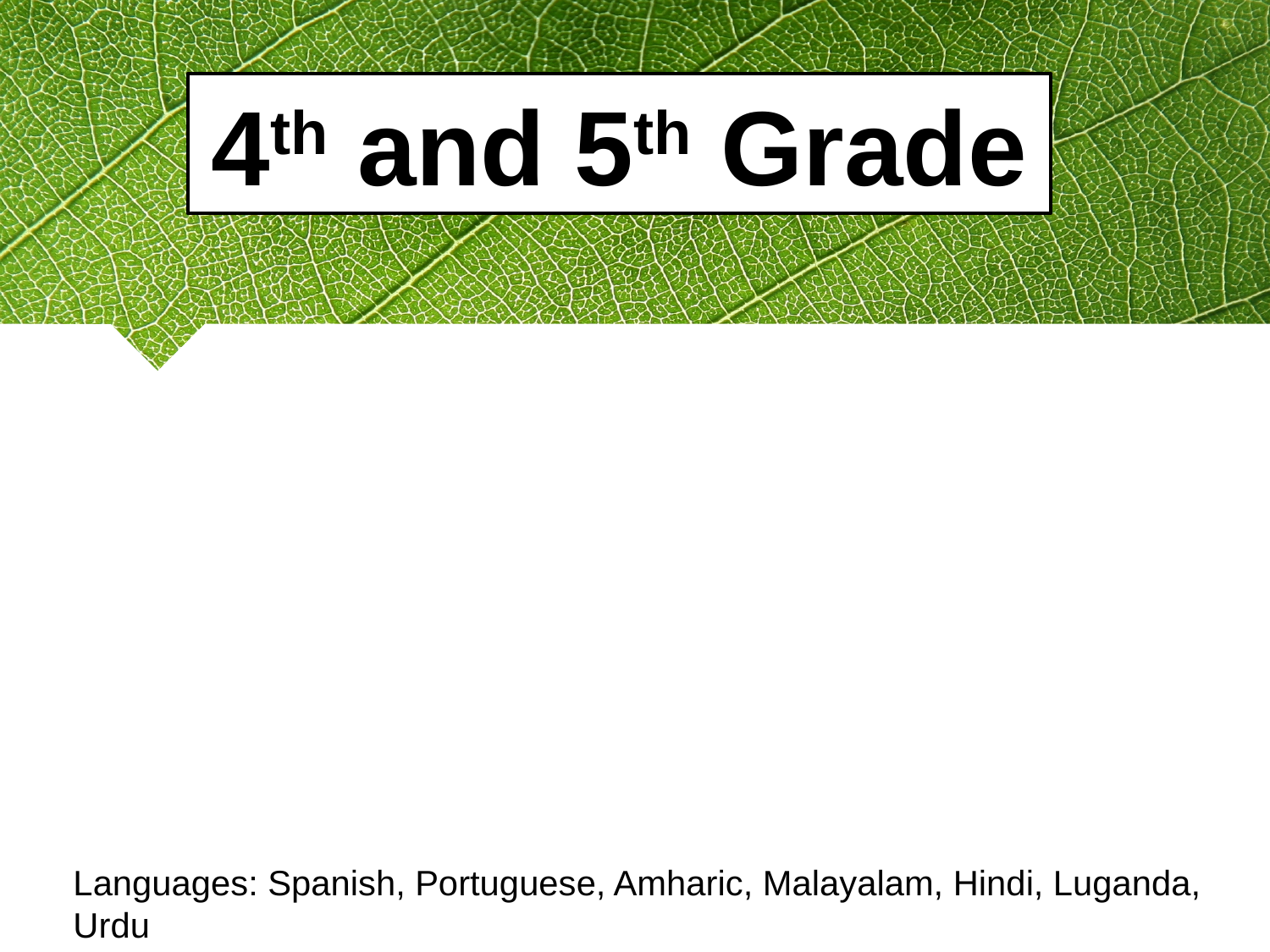

4th and 5th Grade
Languages: Spanish, Portuguese, Amharic, Malayalam, Hindi, Luganda, Urdu